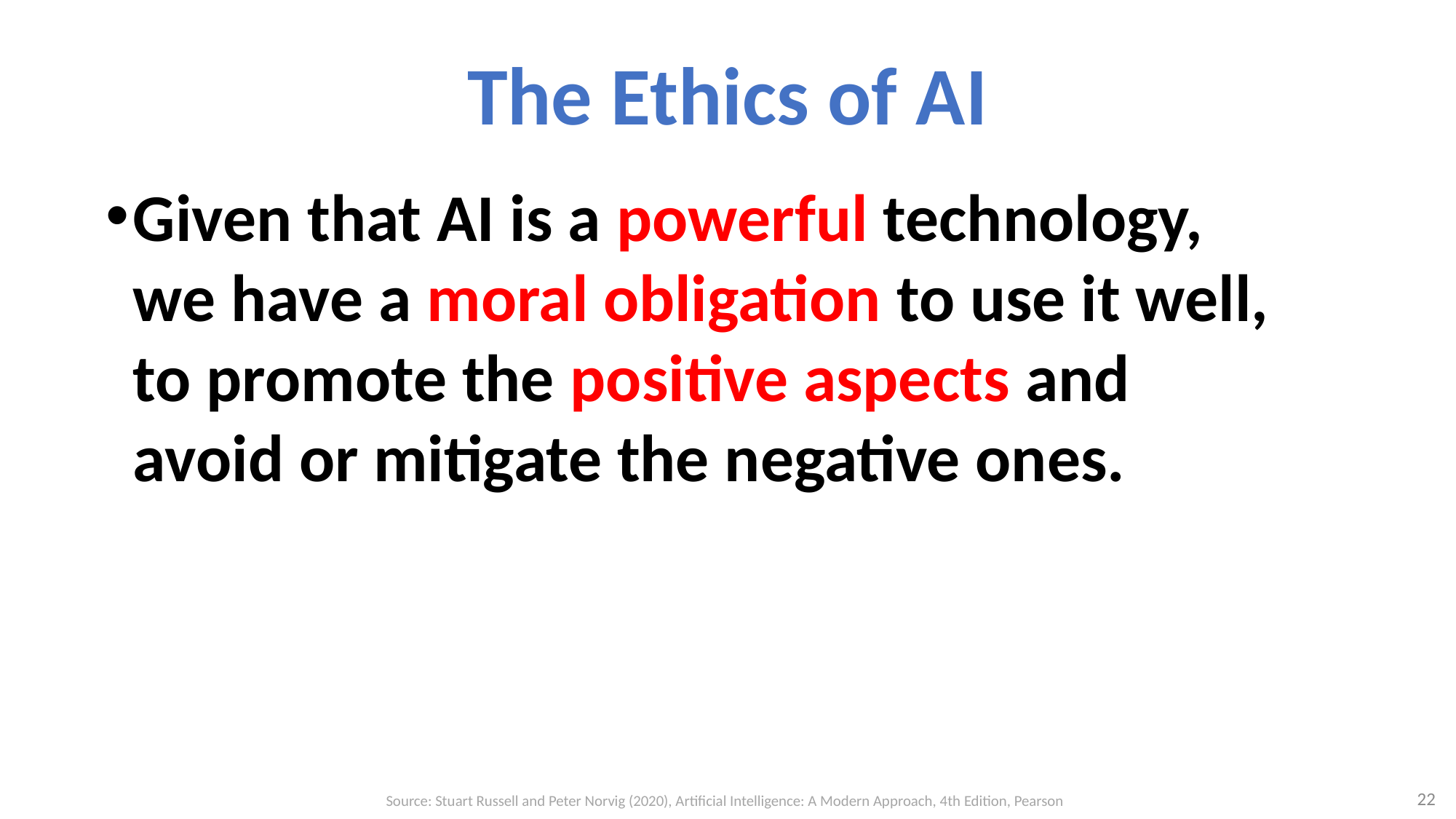

# The Ethics of AI
Given that AI is a powerful technology,
we have a moral obligation to use it well,
to promote the positive aspects and
avoid or mitigate the negative ones.
22
Source: Stuart Russell and Peter Norvig (2020), Artificial Intelligence: A Modern Approach, 4th Edition, Pearson